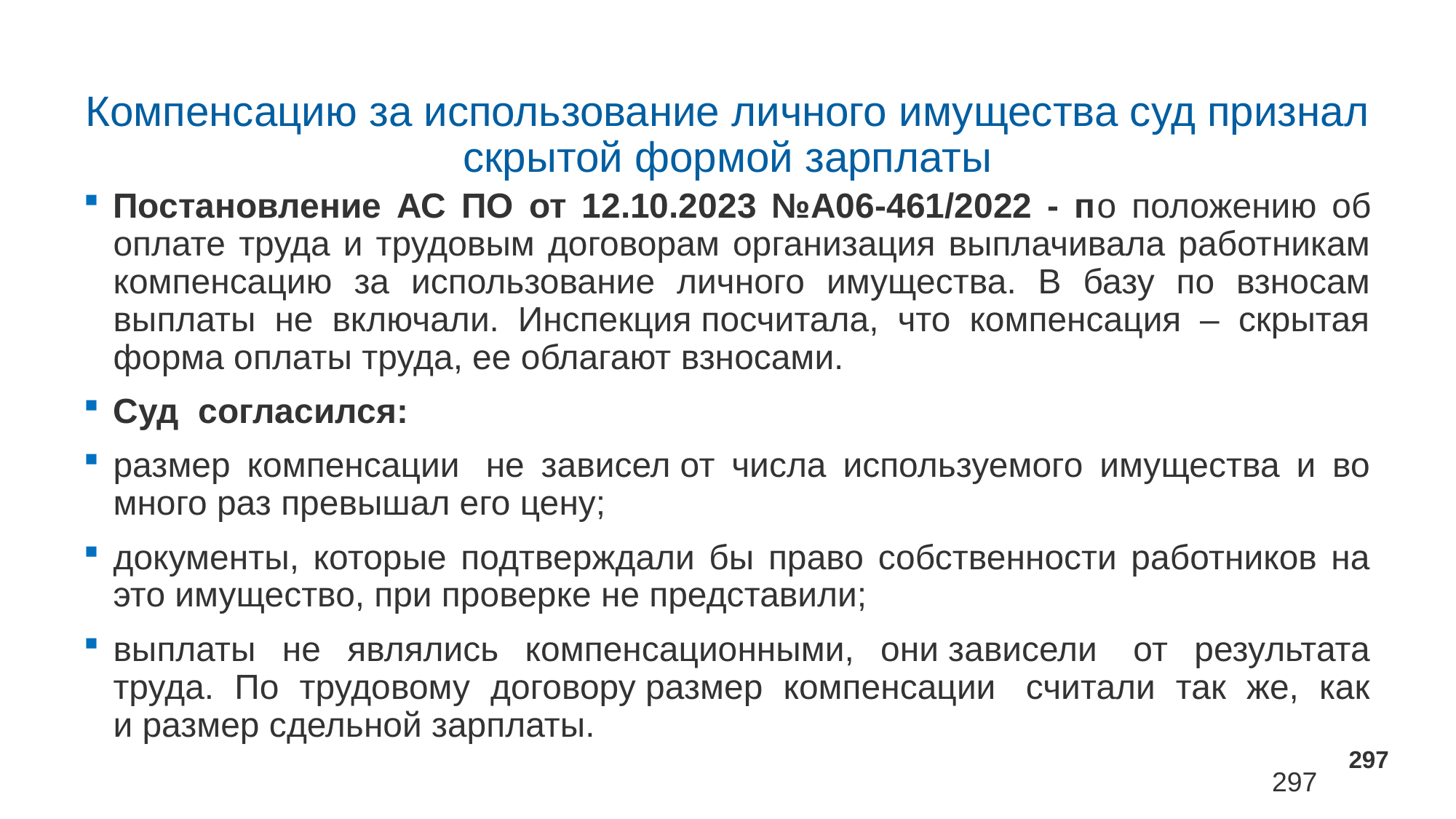

# Компенсацию за использование личного имущества суд признал скрытой формой зарплаты
Постановление АС ПО от 12.10.2023 №А06-461/2022 - по положению об оплате труда и трудовым договорам организация выплачивала работникам компенсацию за использование личного имущества. В базу по взносам выплаты не включали. Инспекция посчитала, что компенсация – скрытая форма оплаты труда, ее облагают взносами.
Суд  согласился:
размер компенсации  не зависел от числа используемого имущества и во много раз превышал его цену;
документы, которые подтверждали бы право собственности работников на это имущество, при проверке не представили;
выплаты не являлись компенсационными, они зависели  от результата труда. По трудовому договору размер компенсации  считали так же, как и размер сдельной зарплаты.

297